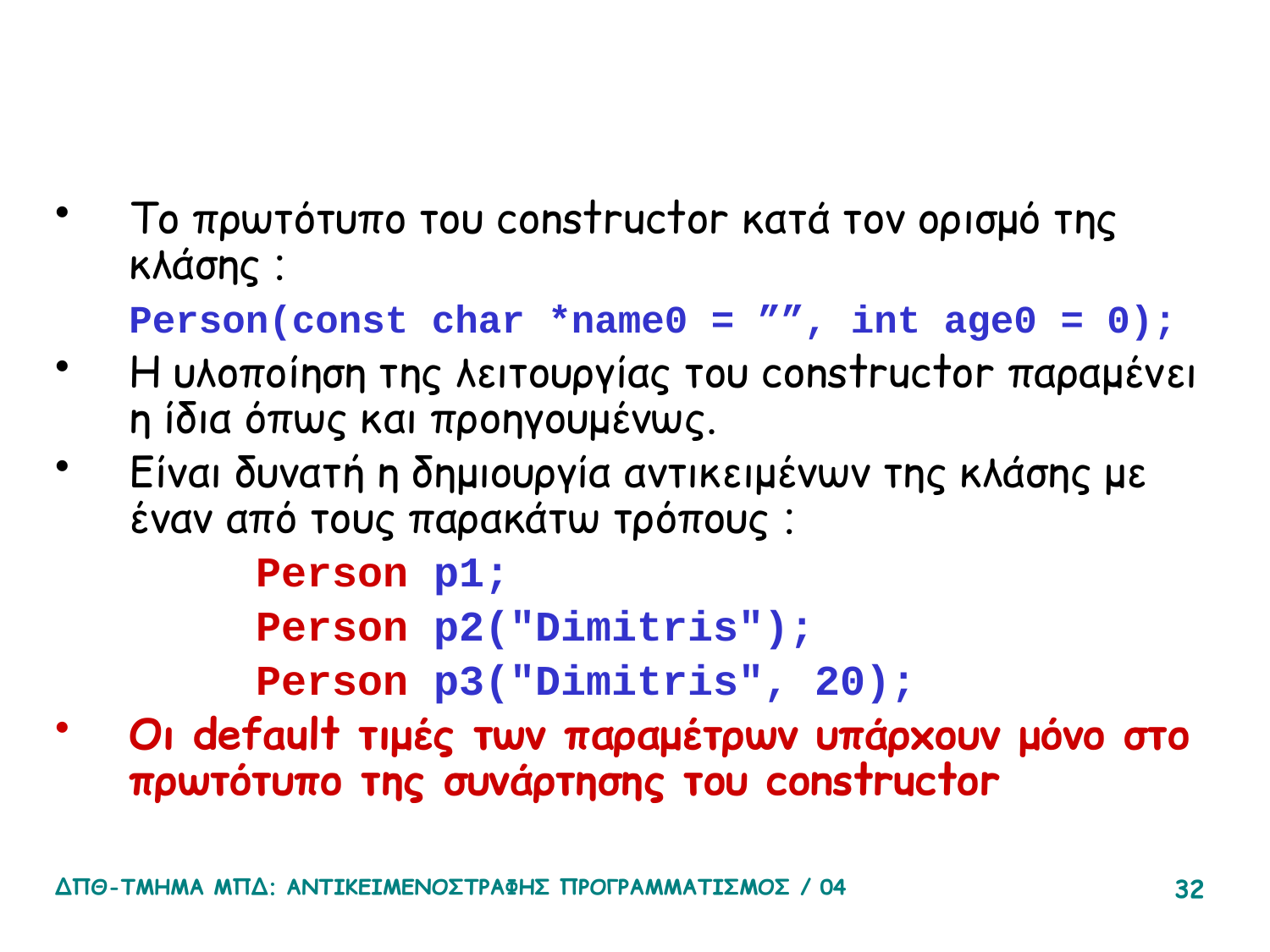

#
Το πρωτότυπο του constructor κατά τον ορισμό της κλάσης :
	Person(const char *name0 = ””, int age0 = 0);
Η υλοποίηση της λειτουργίας του constructor παραμένει η ίδια όπως και προηγουμένως.
Είναι δυνατή η δημιουργία αντικειμένων της κλάσης με έναν από τους παρακάτω τρόπους :
		Person p1;
		Person p2("Dimitris");
		Person p3("Dimitris", 20);
Οι default τιμές των παραμέτρων υπάρχουν μόνο στο πρωτότυπο της συνάρτησης του constructor
ΔΠΘ-ΤΜΗΜΑ ΜΠΔ: ΑΝΤΙΚΕΙΜΕΝΟΣΤΡΑΦΗΣ ΠΡΟΓΡΑΜΜΑΤΙΣΜΟΣ / 04
32